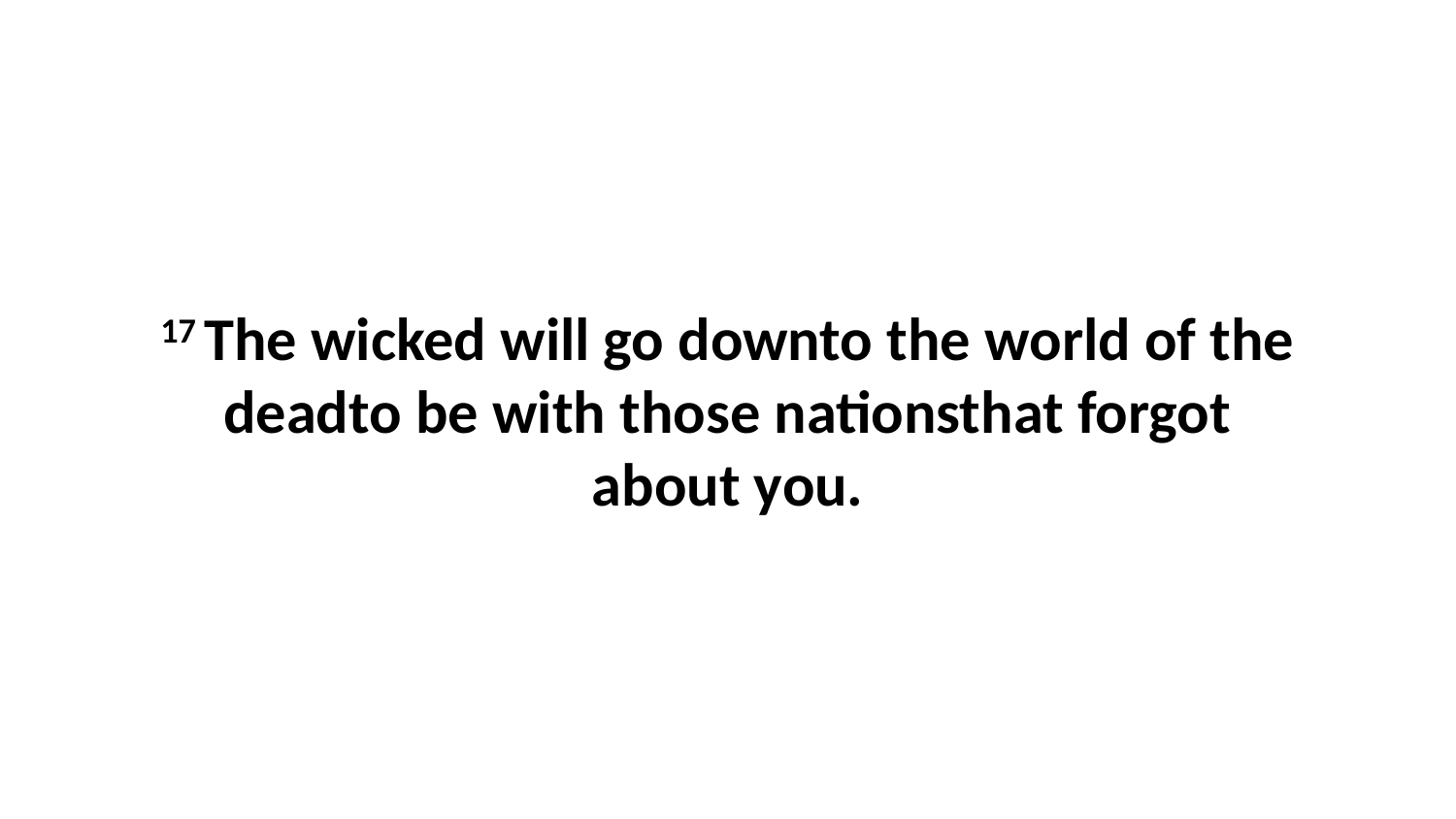

17 The wicked will go downto the world of the deadto be with those nationsthat forgot about you.